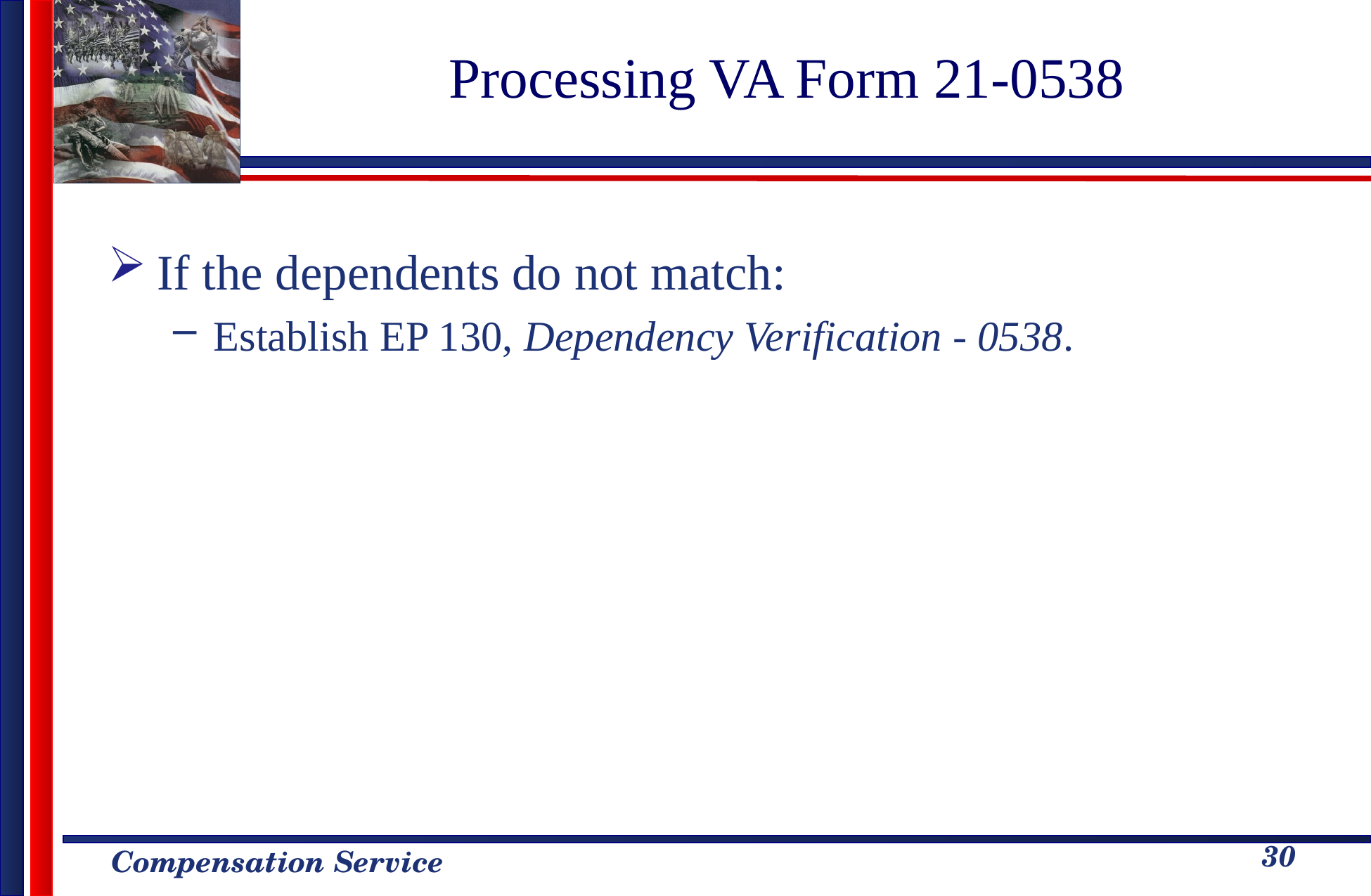

# Processing VA Form 21-0538
If the dependents do not match:
Establish EP 130, Dependency Verification - 0538.
30